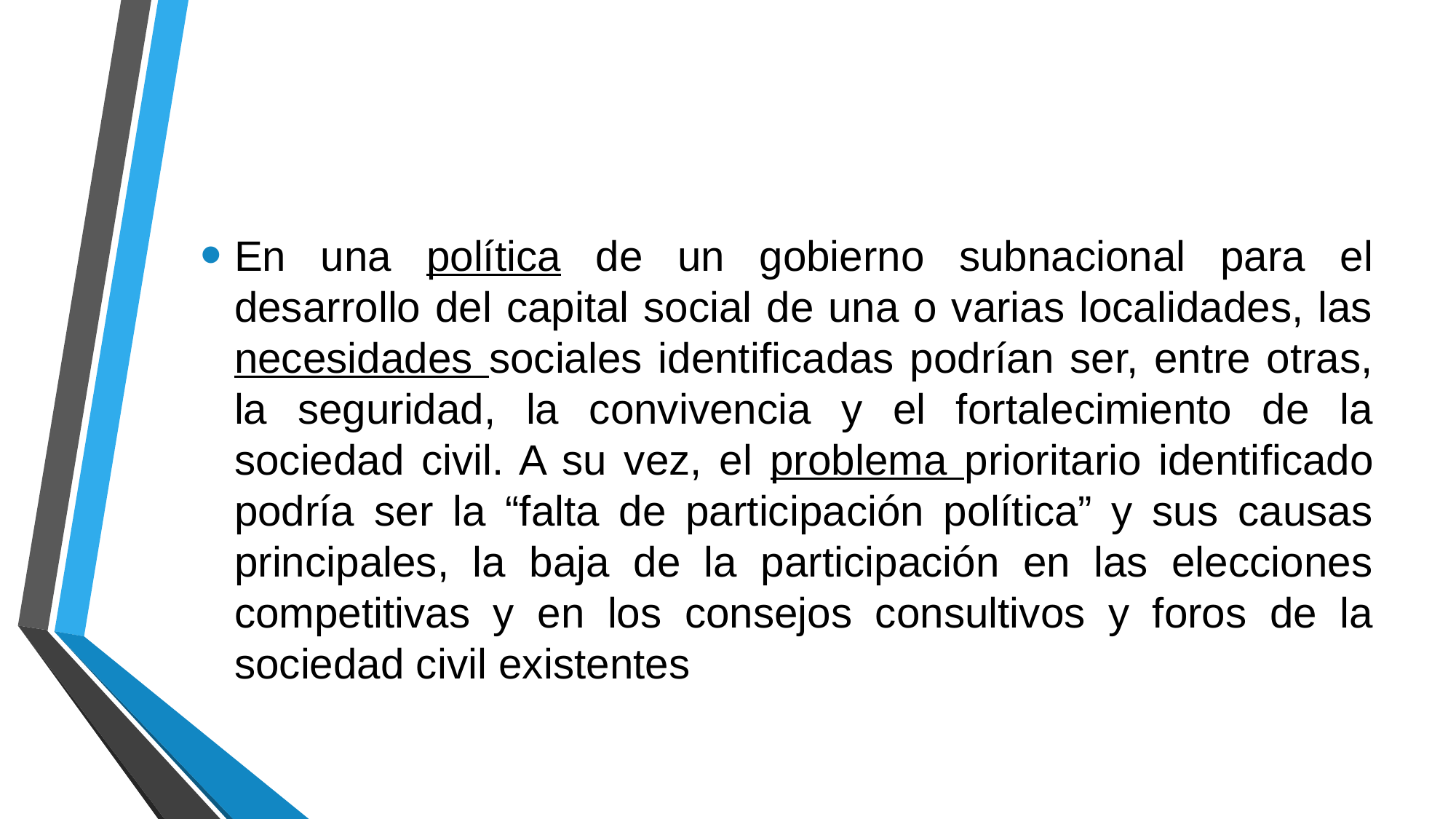

En una política de un gobierno subnacional para el desarrollo del capital social de una o varias localidades, las necesidades sociales identificadas podrían ser, entre otras, la seguridad, la convivencia y el fortalecimiento de la sociedad civil. A su vez, el problema prioritario identificado podría ser la “falta de participación política” y sus causas principales, la baja de la participación en las elecciones competitivas y en los consejos consultivos y foros de la sociedad civil existentes